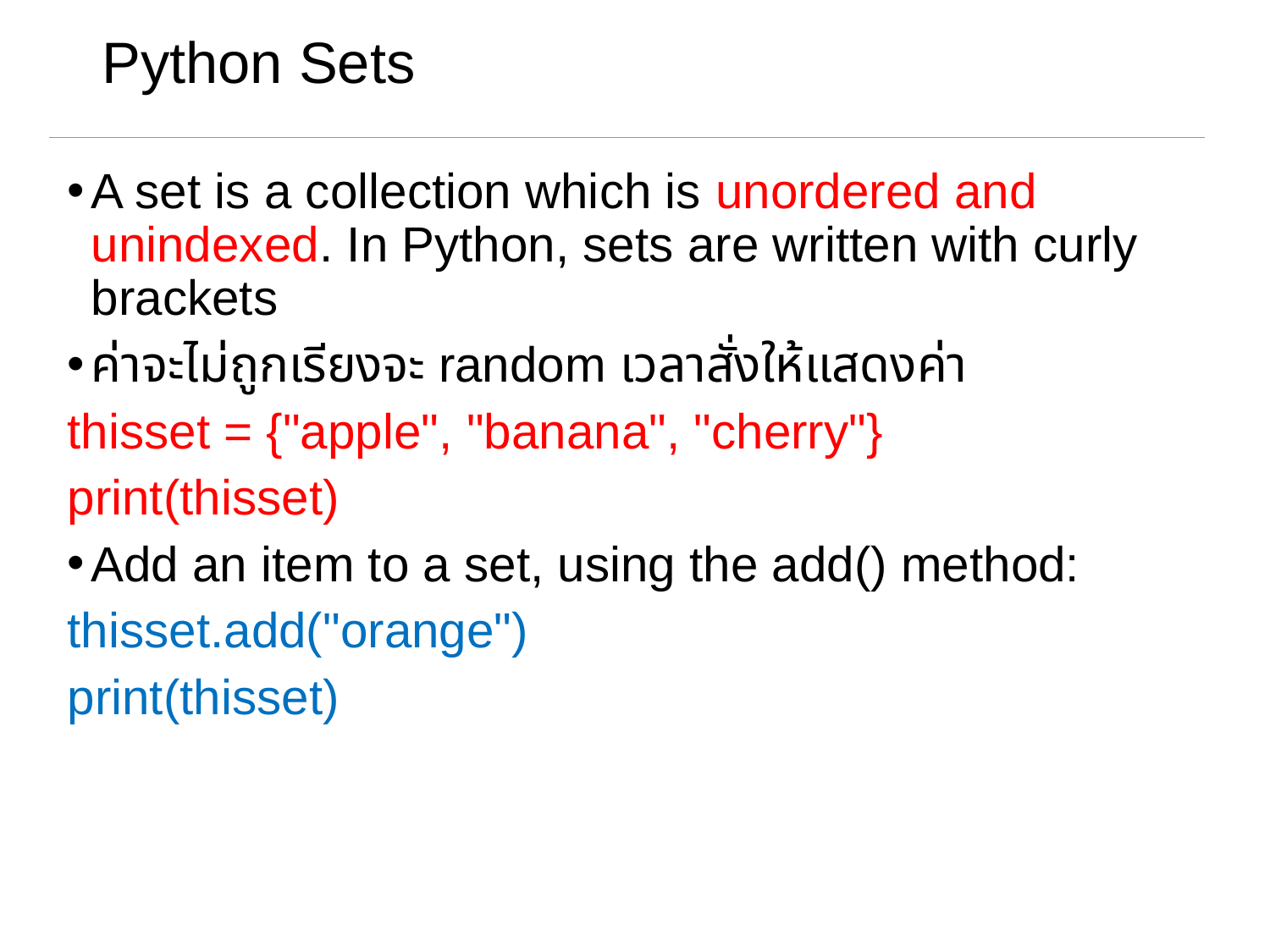

# Python Sets
A set is a collection which is unordered and unindexed. In Python, sets are written with curly brackets
ค่าจะไม่ถูกเรียงจะ random เวลาสั่งให้แสดงค่า
thisset = {"apple", "banana", "cherry"}
print(thisset)
Add an item to a set, using the add() method:
thisset.add("orange")
print(thisset)